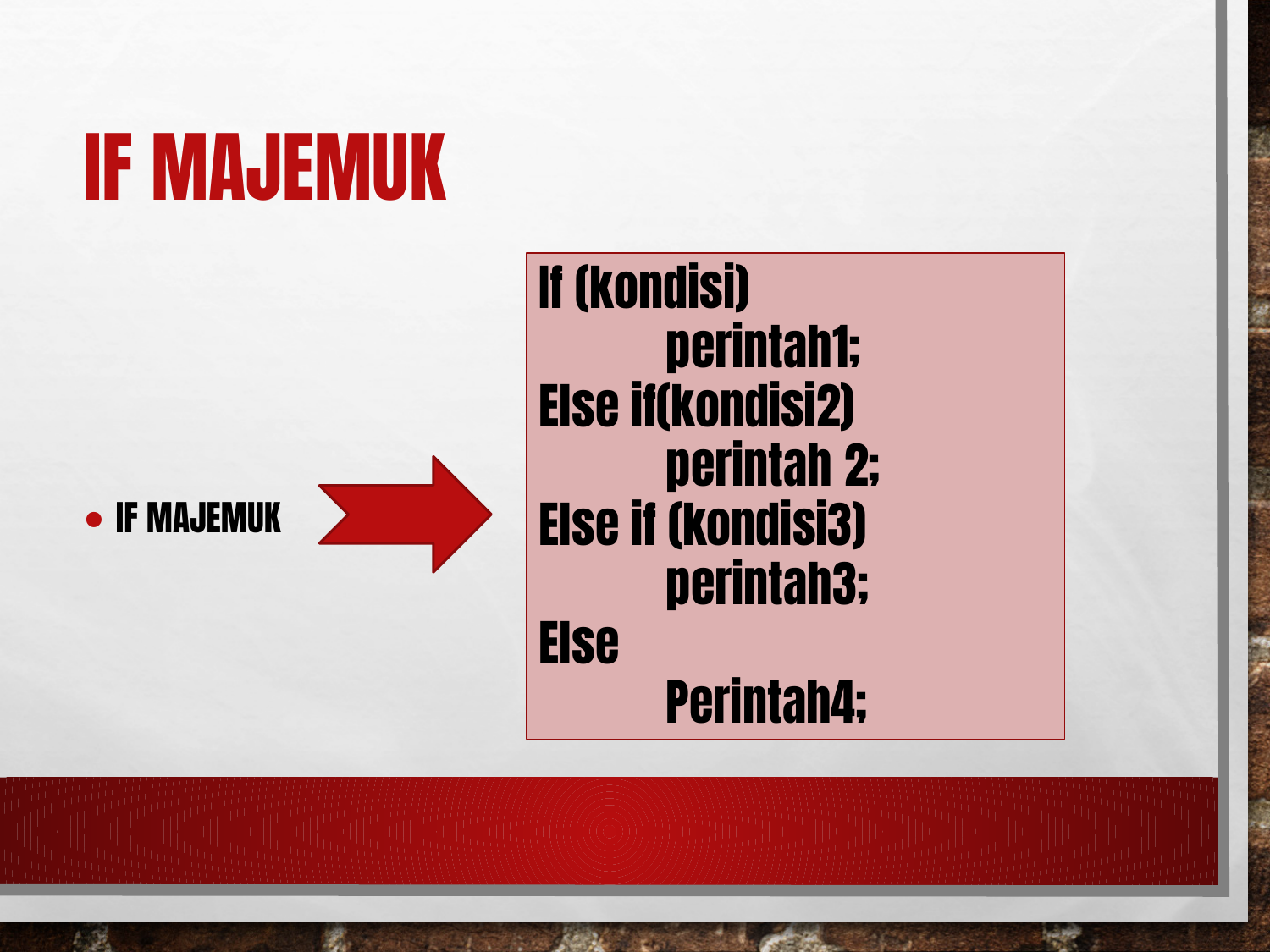

# If majemuk
If (kondisi)
 	perintah1;
Else if(kondisi2)
	perintah 2;
Else if (kondisi3)
	perintah3;
Else
	Perintah4;
If majemuk